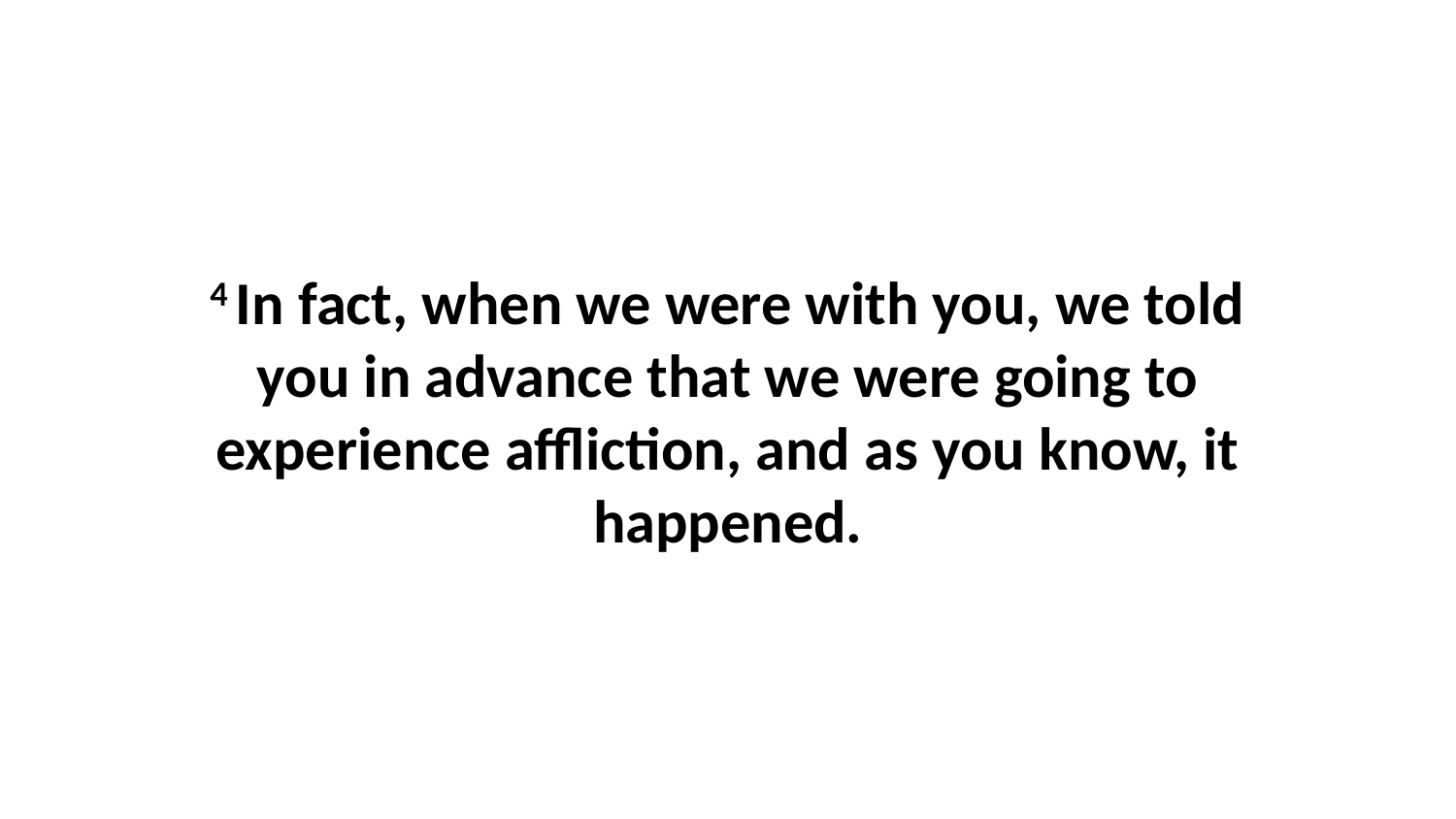

4 In fact, when we were with you, we told you in advance that we were going to experience affliction, and as you know, it happened.